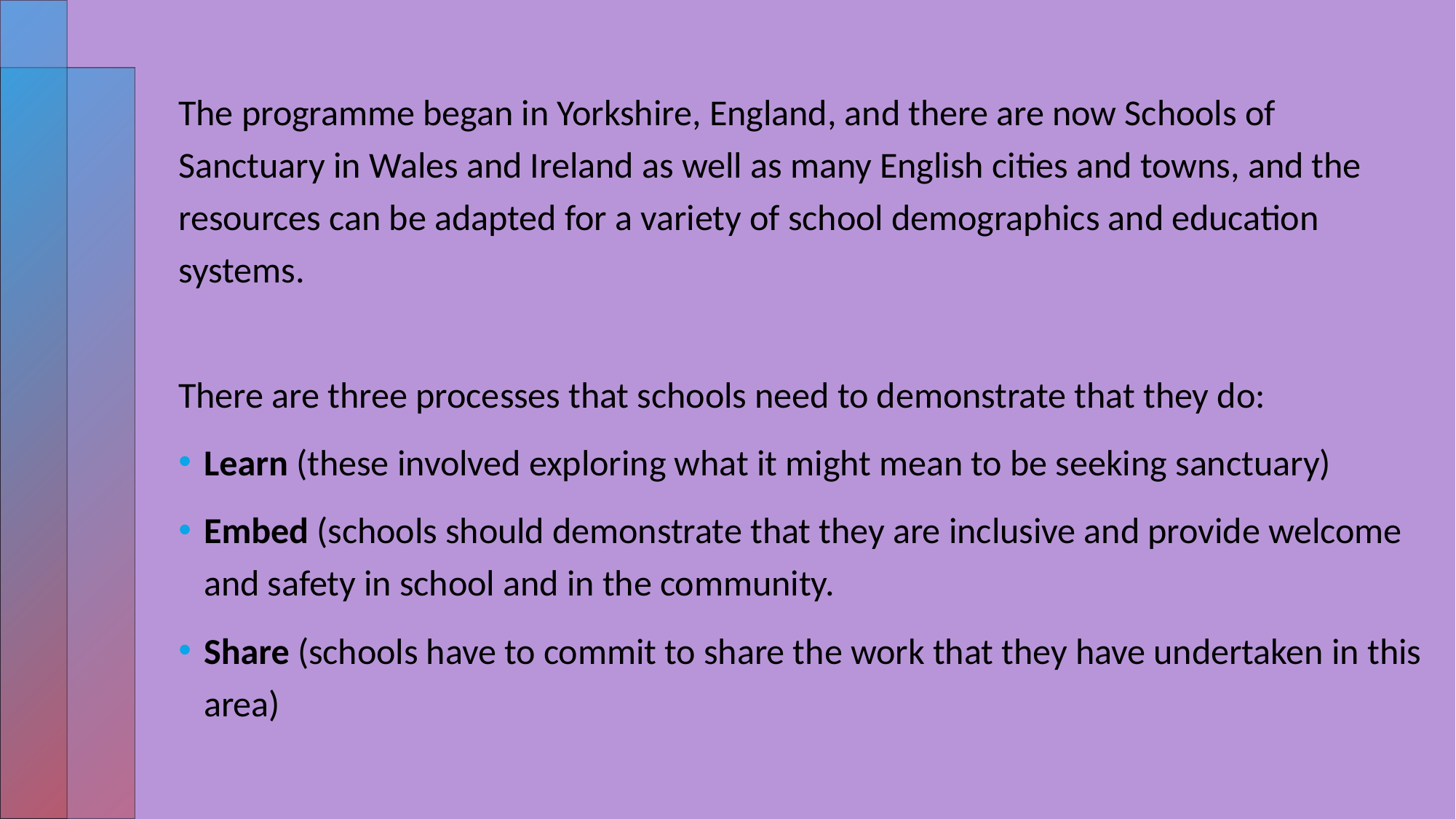

The programme began in Yorkshire, England, and there are now Schools of Sanctuary in Wales and Ireland as well as many English cities and towns, and the resources can be adapted for a variety of school demographics and education systems.

There are three processes that schools need to demonstrate that they do:
Learn (these involved exploring what it might mean to be seeking sanctuary)
Embed (schools should demonstrate that they are inclusive and provide welcome and safety in school and in the community.
Share (schools have to commit to share the work that they have undertaken in this area)